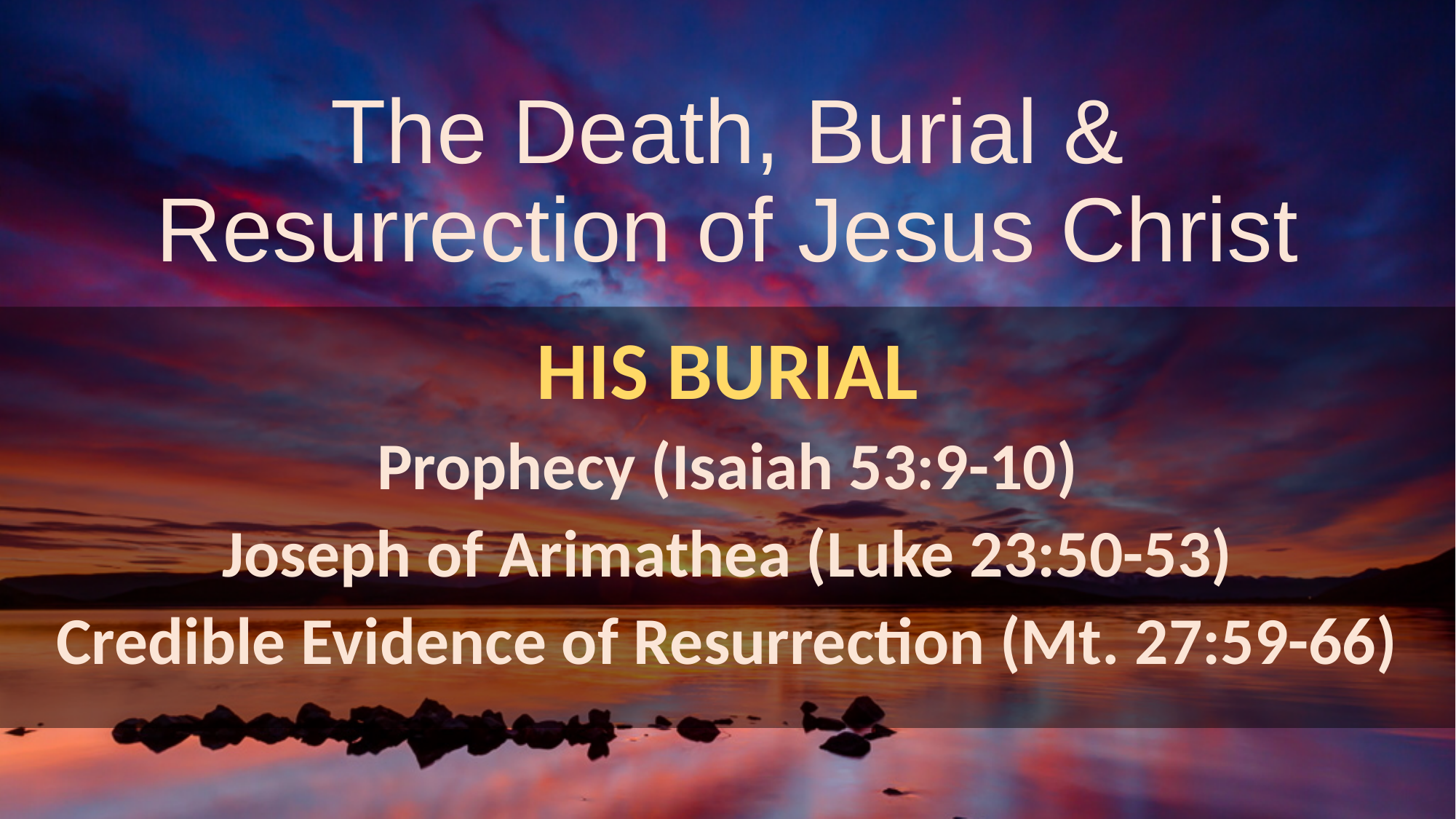

# The Death, Burial & Resurrection of Jesus Christ
His Burial
Prophecy (Isaiah 53:9-10)
Joseph of Arimathea (Luke 23:50-53)
Credible Evidence of Resurrection (Mt. 27:59-66)